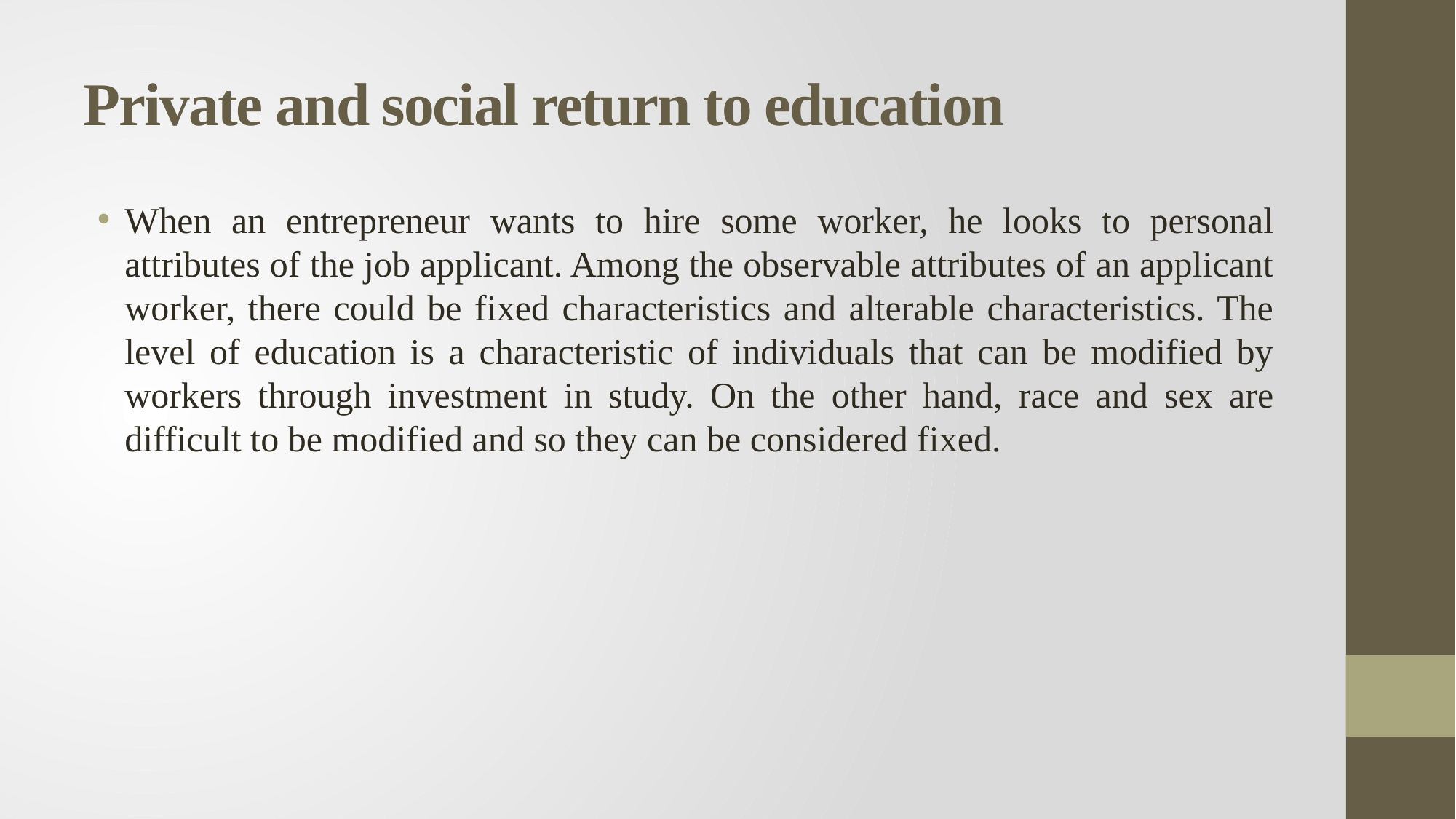

# Private and social return to education
When an entrepreneur wants to hire some worker, he looks to personal attributes of the job applicant. Among the observable attributes of an applicant worker, there could be fixed characteristics and alterable characteristics. The level of education is a characteristic of individuals that can be modified by workers through investment in study. On the other hand, race and sex are difficult to be modified and so they can be considered fixed.